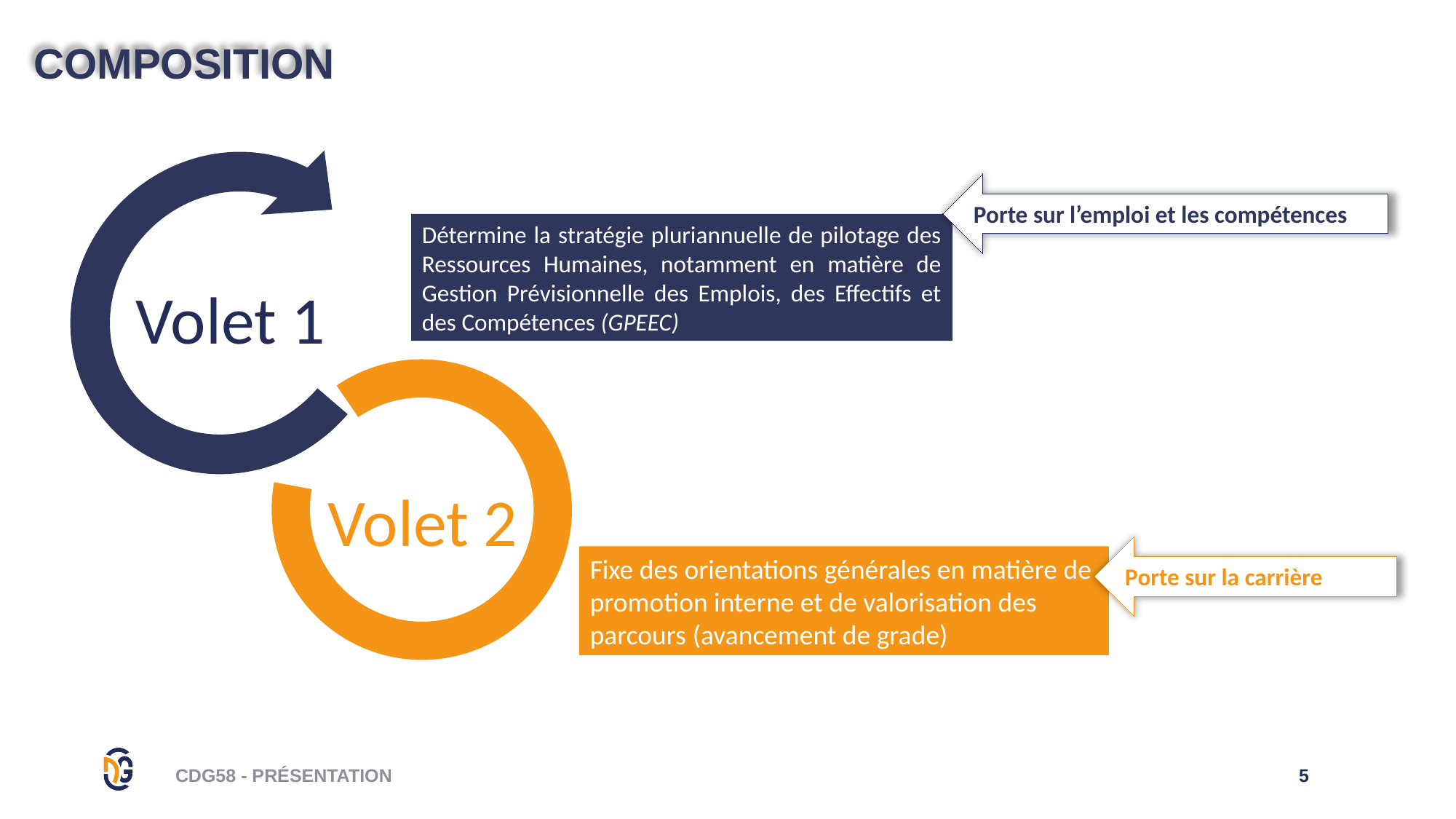

# COMPOSITION
Volet 1
Volet 2
Porte sur l’emploi et les compétences
Détermine la stratégie pluriannuelle de pilotage des Ressources Humaines, notamment en matière de Gestion Prévisionnelle des Emplois, des Effectifs et des Compétences (GPEEC)
Porte sur la carrière
Fixe des orientations générales en matière de promotion interne et de valorisation des parcours (avancement de grade)
CDG58 - PRÉSENTATION